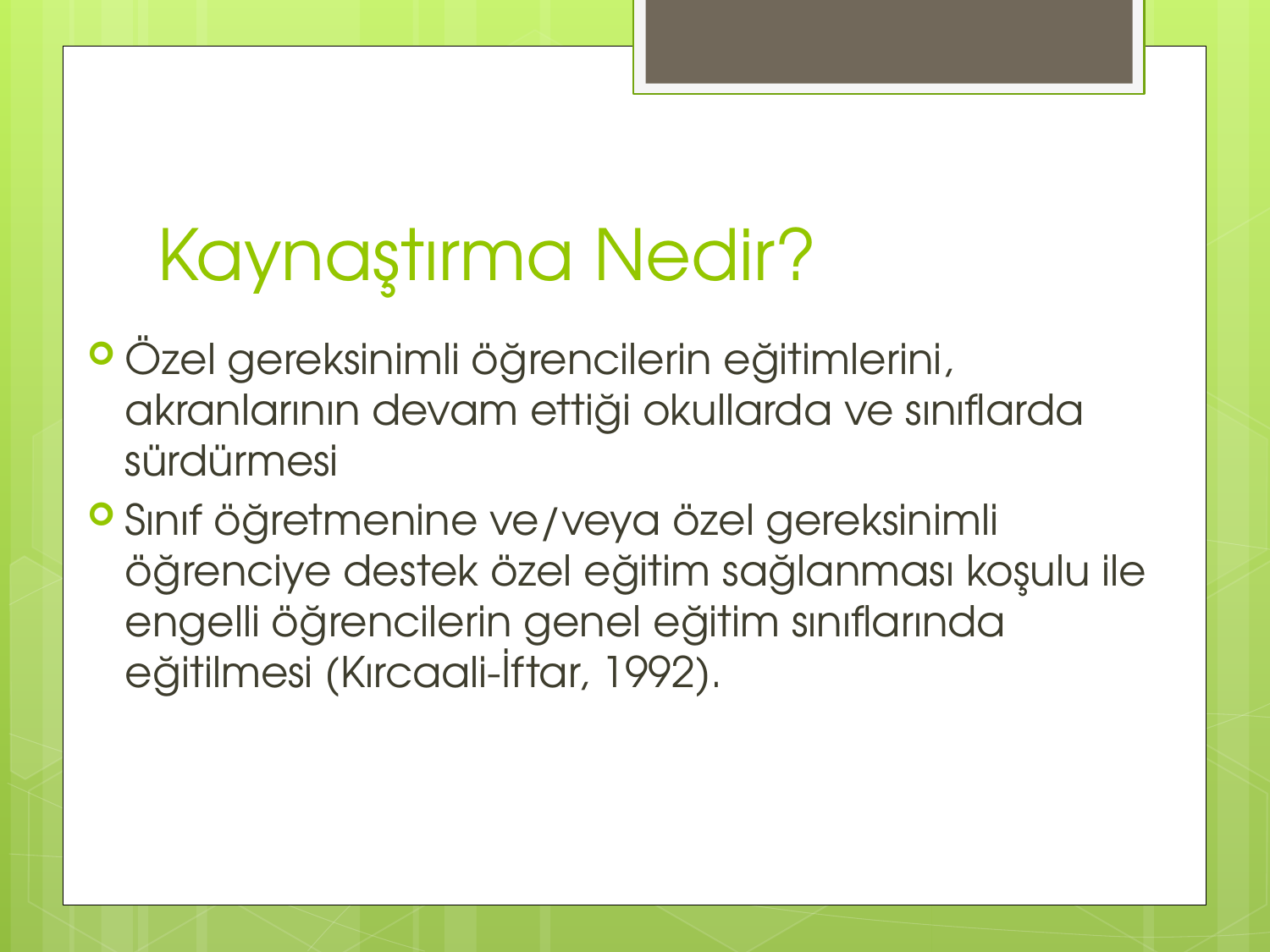

# Kaynaştırma Nedir?
Özel gereksinimli öğrencilerin eğitimlerini, akranlarının devam ettiği okullarda ve sınıflarda sürdürmesi
Sınıf öğretmenine ve/veya özel gereksinimli öğrenciye destek özel eğitim sağlanması koşulu ile engelli öğrencilerin genel eğitim sınıflarında eğitilmesi (Kırcaali-İftar, 1992).